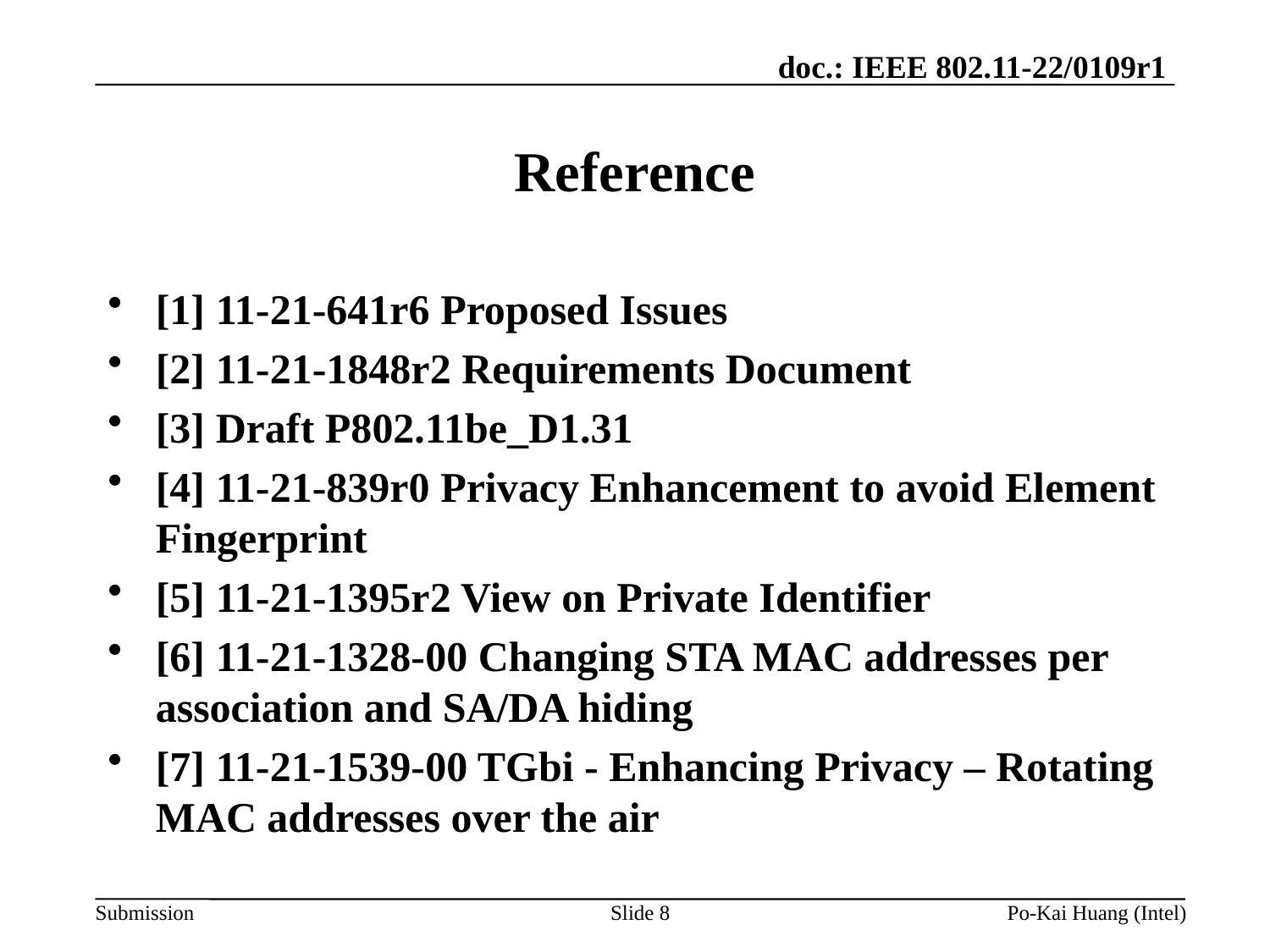

# Reference
[1] 11-21-641r6 Proposed Issues
[2] 11-21-1848r2 Requirements Document
[3] Draft P802.11be_D1.31
[4] 11-21-839r0 Privacy Enhancement to avoid Element Fingerprint
[5] 11-21-1395r2 View on Private Identifier
[6] 11-21-1328-00 Changing STA MAC addresses per association and SA/DA hiding
[7] 11-21-1539-00 TGbi - Enhancing Privacy – Rotating MAC addresses over the air
Slide 8
Po-Kai Huang (Intel)